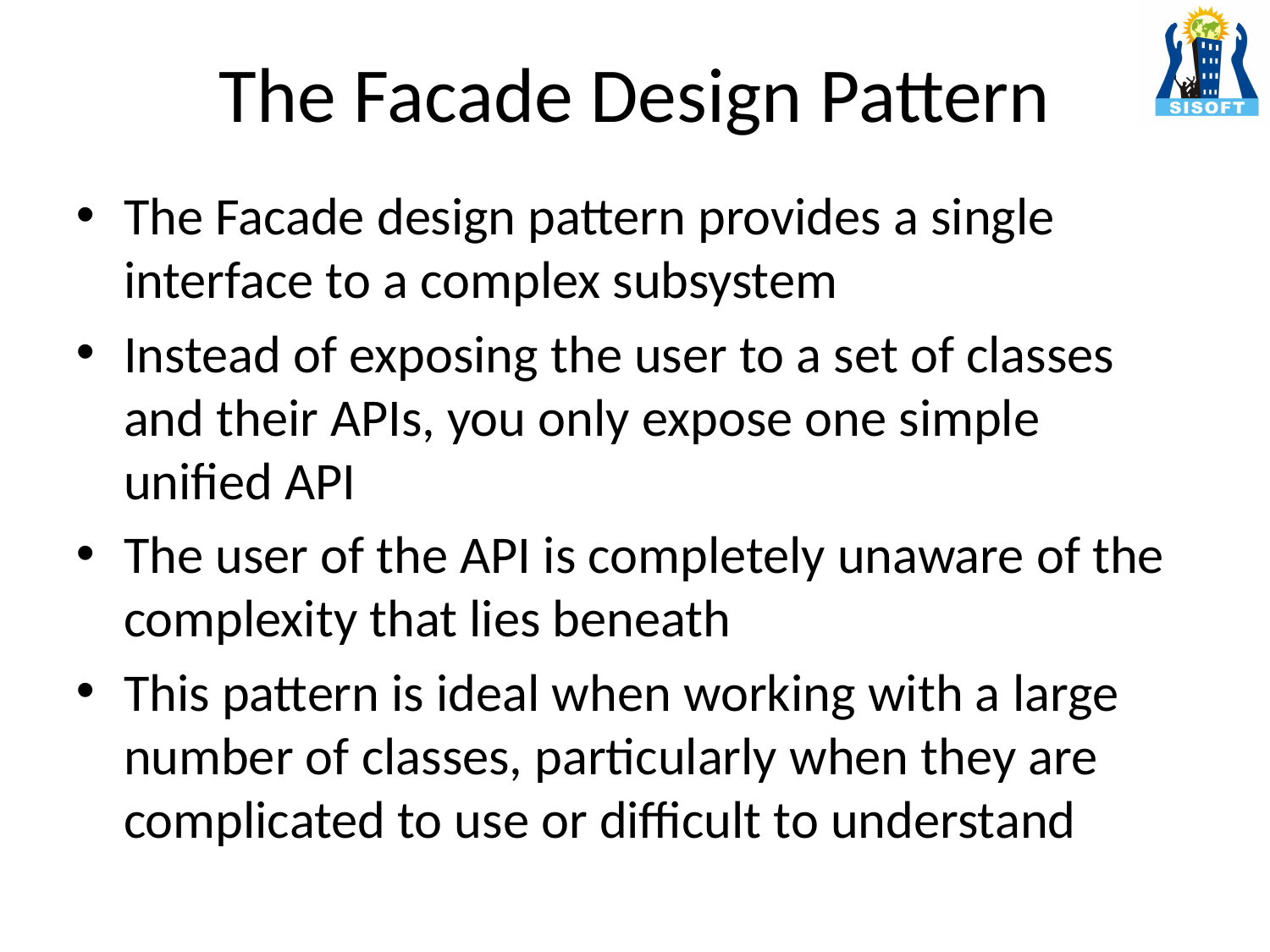

# The Facade Design Pattern
The Facade design pattern provides a single interface to a complex subsystem
Instead of exposing the user to a set of classes and their APIs, you only expose one simple unified API
The user of the API is completely unaware of the complexity that lies beneath
This pattern is ideal when working with a large number of classes, particularly when they are complicated to use or difficult to understand